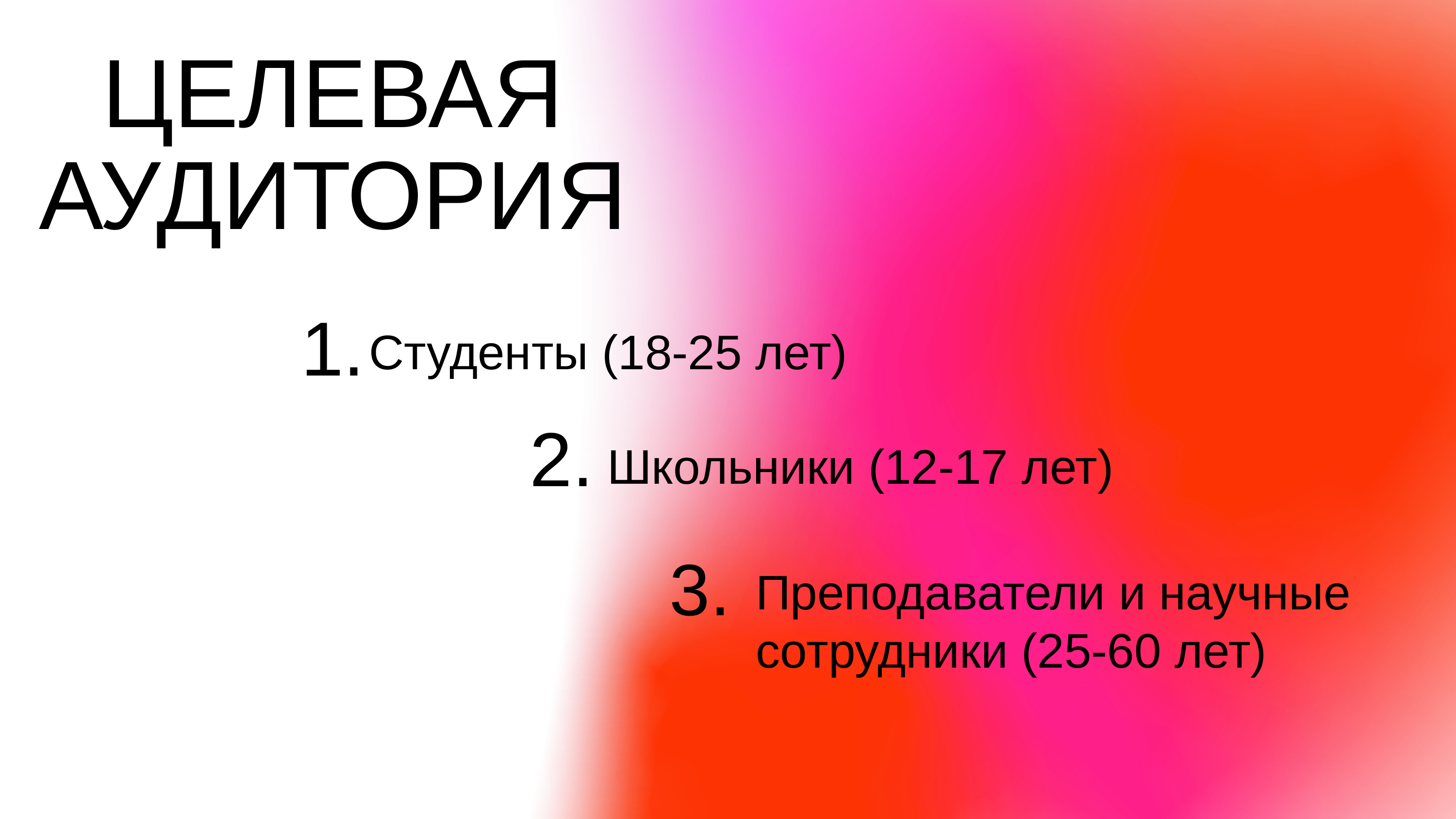

ЦЕЛЕВАЯ АУДИТОРИЯ
1.
Студенты (18-25 лет)

2.
Школьники (12-17 лет)
Преподаватели и научные сотрудники (25-60 лет)
3.